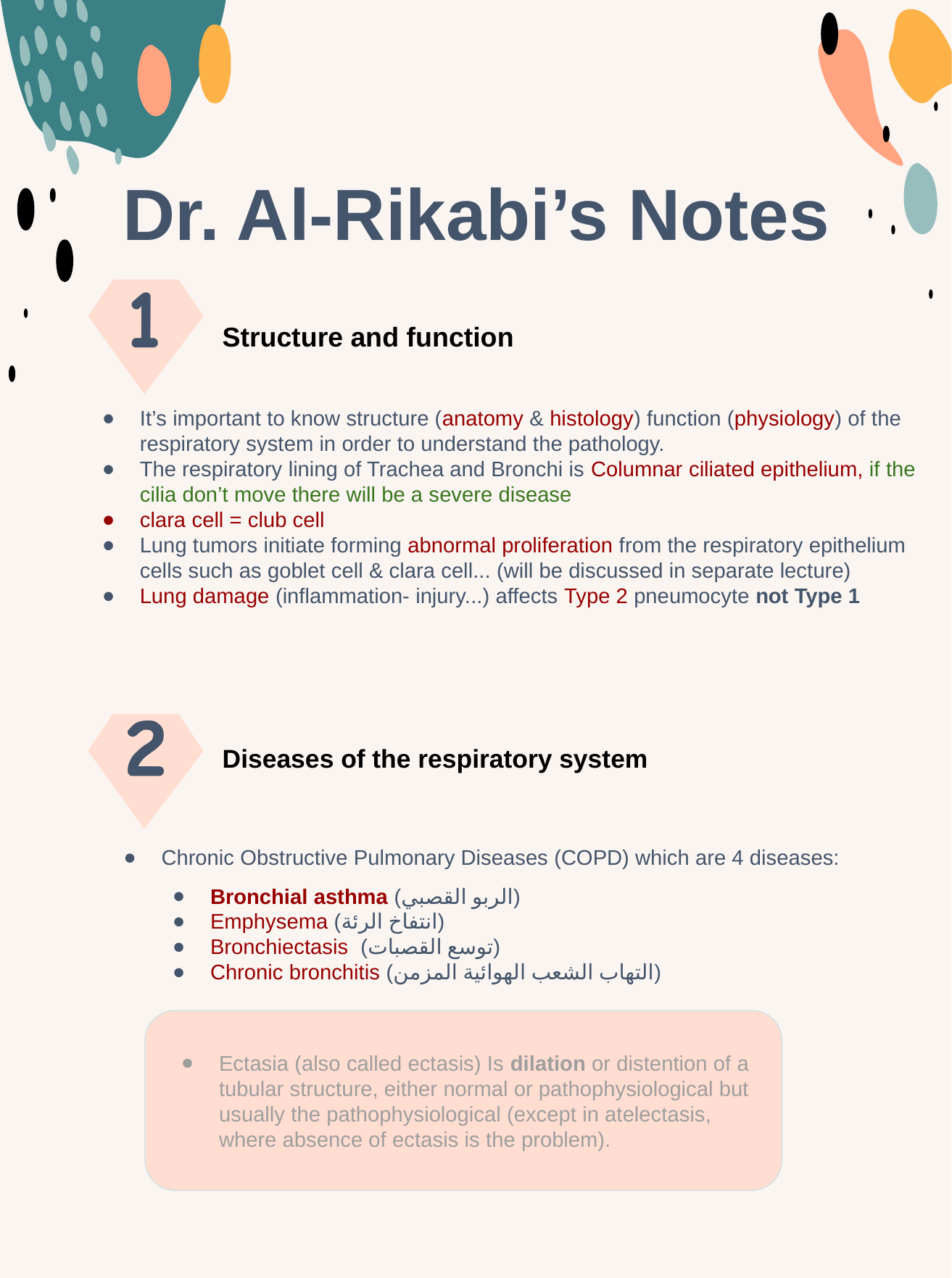

Dr. Al-Rikabi’s Notes

1
Structure and function
It’s important to know structure (anatomy & histology) function (physiology) of the respiratory system in order to understand the pathology.
The respiratory lining of Trachea and Bronchi is Columnar ciliated epithelium, if the cilia don’t move there will be a severe disease
clara cell = club cell
Lung tumors initiate forming abnormal proliferation from the respiratory epithelium cells such as goblet cell & clara cell... (will be discussed in separate lecture)
Lung damage (inflammation- injury...) affects Type 2 pneumocyte not Type 1
2

Diseases of the respiratory system
Chronic Obstructive Pulmonary Diseases (COPD) which are 4 diseases:
Bronchial asthma (الربو القصبي)
Emphysema (انتفاخ الرئة)
Bronchiectasis  (توسع القصبات)
Chronic bronchitis (التهاب الشعب الهوائية المزمن)
Ectasia (also called ectasis) Is dilation or distention of a tubular structure, either normal or pathophysiological but usually the pathophysiological (except in atelectasis, where absence of ectasis is the problem).